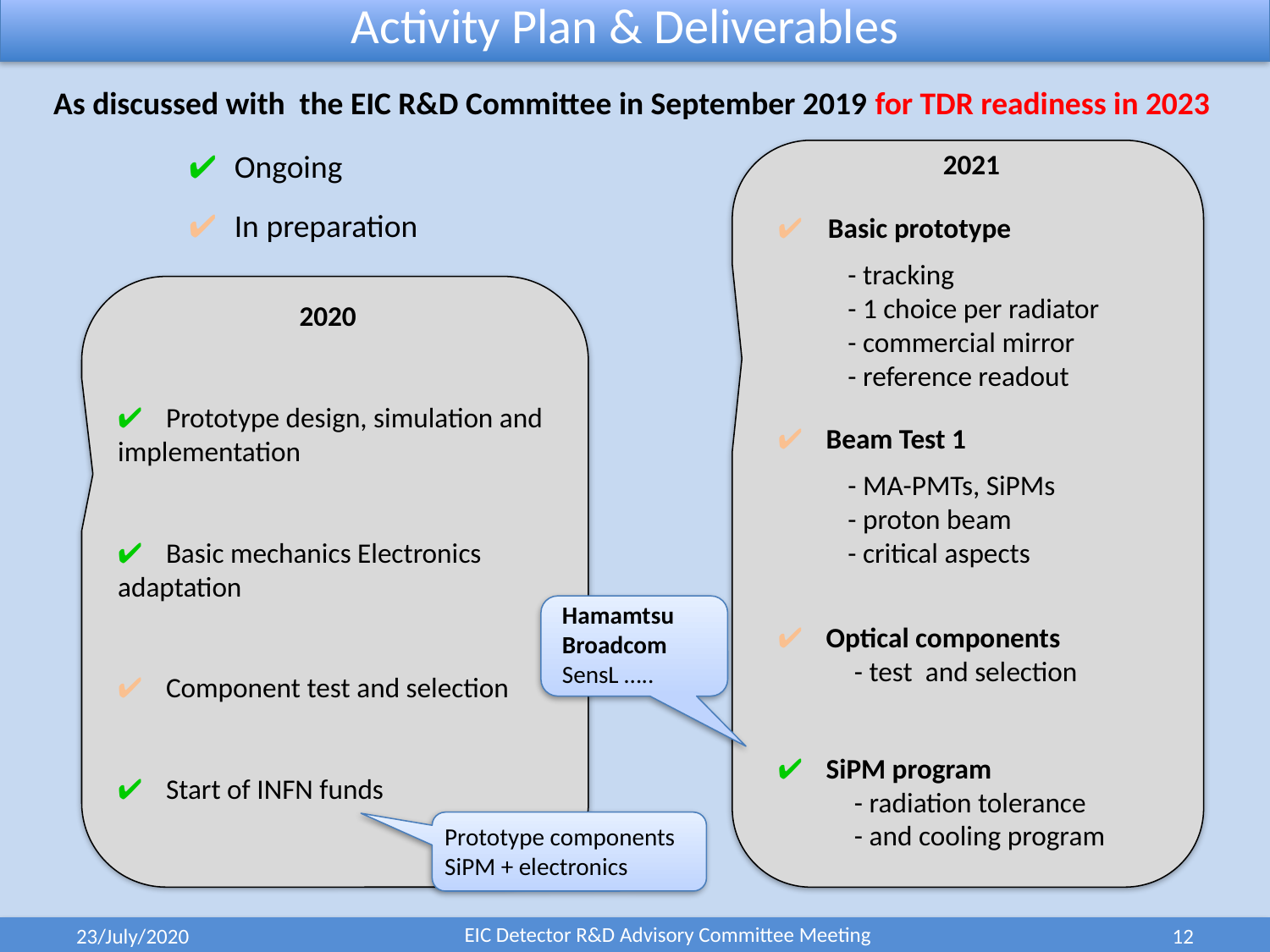

Activity Plan & Deliverables

As discussed with  the EIC R&D Committee in September 2019 for TDR readiness in 2023
✔  Ongoing

✔  In preparation

                              2021

✔    Basic prototype

           - tracking
           - 1 choice per radiator
           - commercial mirror
           - reference readout

✔   Beam Test 1

           - MA-PMTs, SiPMs
           - proton beam
           - critical aspects

✔   Optical components
            - test  and selection

✔   SiPM program
            - radiation tolerance
            - and cooling program

                                 2020

✔   Prototype design, simulation and  implementation

✔   Basic mechanics Electronics  adaptation

✔   Component test and selection

✔   Start of INFN funds

Hamamtsu Broadcom
SensL …..

Prototype components
SiPM + electronics
EIC Detector R&D Advisory Committee Meeting

23/July/2020
12